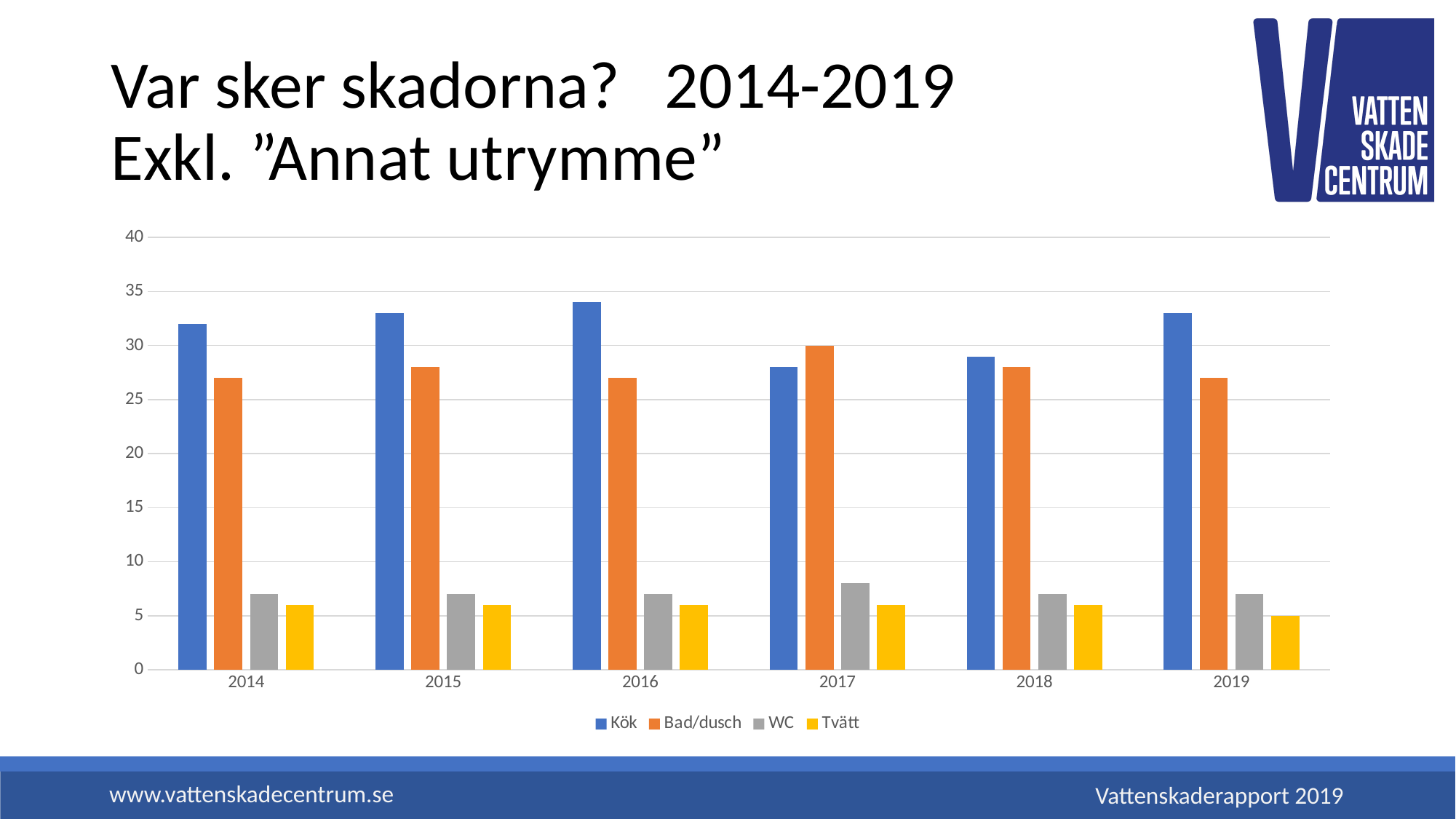

# Var sker skadorna?   2014-2019 Exkl. ”Annat utrymme”

### Chart

| Category | Kök | Bad/dusch | WC | Tvätt |
|---|---|---|---|---|
| 2014 | 32.0 | 27.0 | 7.0 | 6.0 |
| 2015 | 33.0 | 28.0 | 7.0 | 6.0 |
| 2016 | 34.0 | 27.0 | 7.0 | 6.0 |
| 2017 | 28.0 | 30.0 | 8.0 | 6.0 |
| 2018 | 29.0 | 28.0 | 7.0 | 6.0 |
| 2019 | 33.0 | 27.0 | 7.0 | 5.0 |